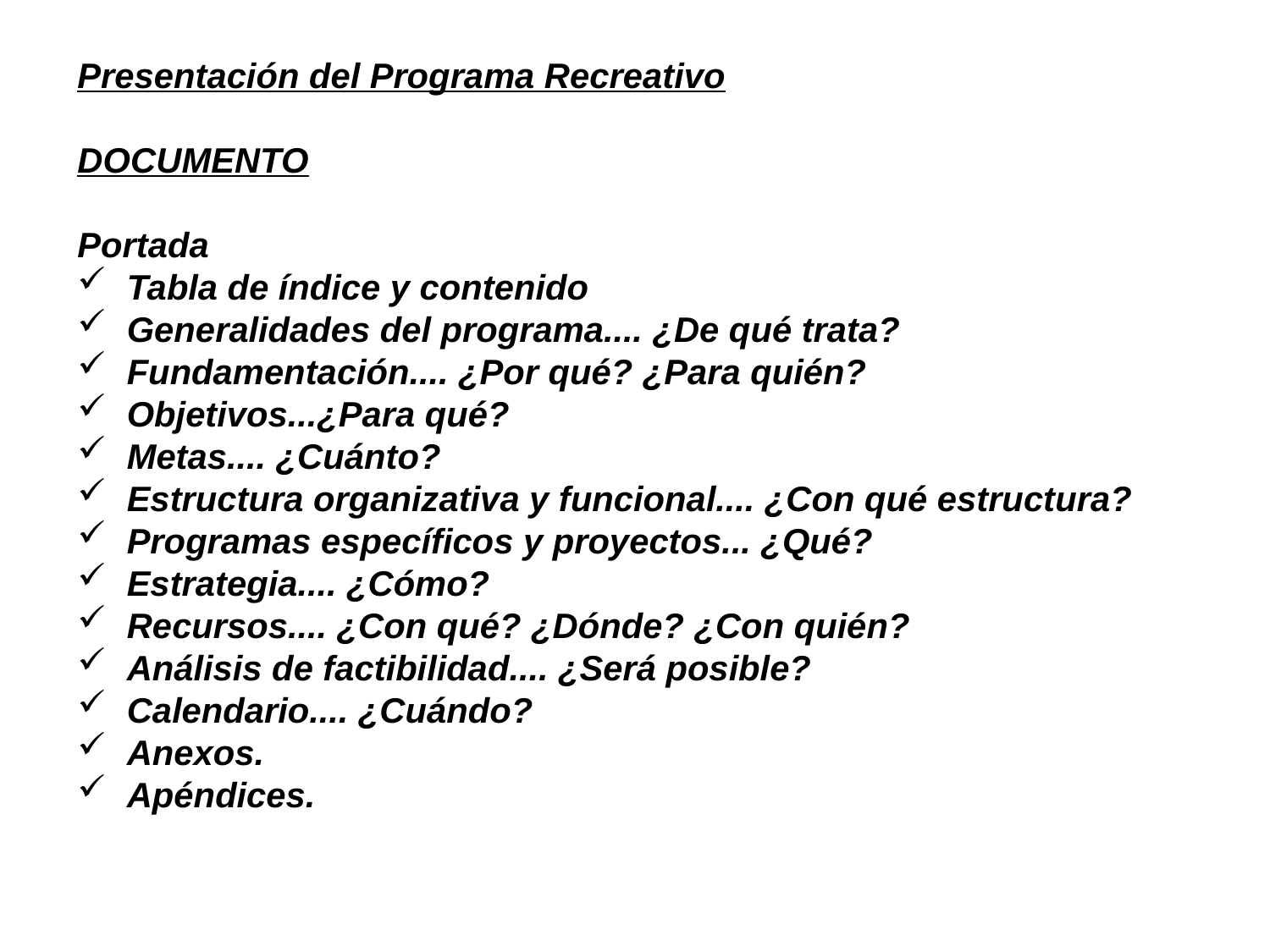

Presentación del Programa Recreativo

DOCUMENTO

Portada
 Tabla de índice y contenido
 Generalidades del programa.... ¿De qué trata?
 Fundamentación.... ¿Por qué? ¿Para quién?
 Objetivos...¿Para qué?
 Metas.... ¿Cuánto?
 Estructura organizativa y funcional.... ¿Con qué estructura?
 Programas específicos y proyectos... ¿Qué?
 Estrategia.... ¿Cómo?
 Recursos.... ¿Con qué? ¿Dónde? ¿Con quién?
 Análisis de factibilidad.... ¿Será posible?
 Calendario.... ¿Cuándo?
 Anexos.
 Apéndices.